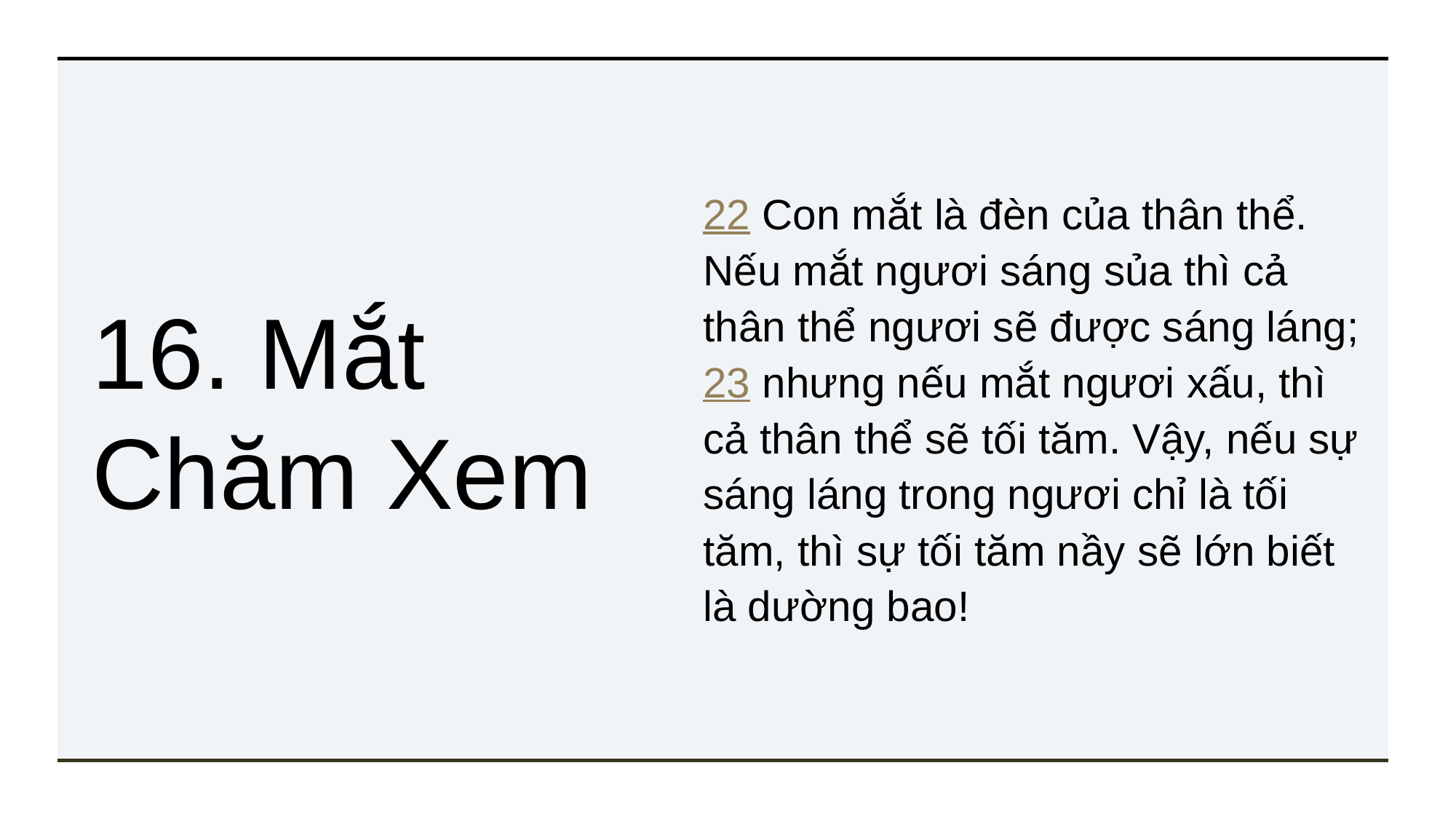

22 Con mắt là đèn của thân thể. Nếu mắt ngươi sáng sủa thì cả thân thể ngươi sẽ được sáng láng; 23 nhưng nếu mắt ngươi xấu, thì cả thân thể sẽ tối tăm. Vậy, nếu sự sáng láng trong ngươi chỉ là tối tăm, thì sự tối tăm nầy sẽ lớn biết là dường bao!
# 16. Mắt Chăm Xem